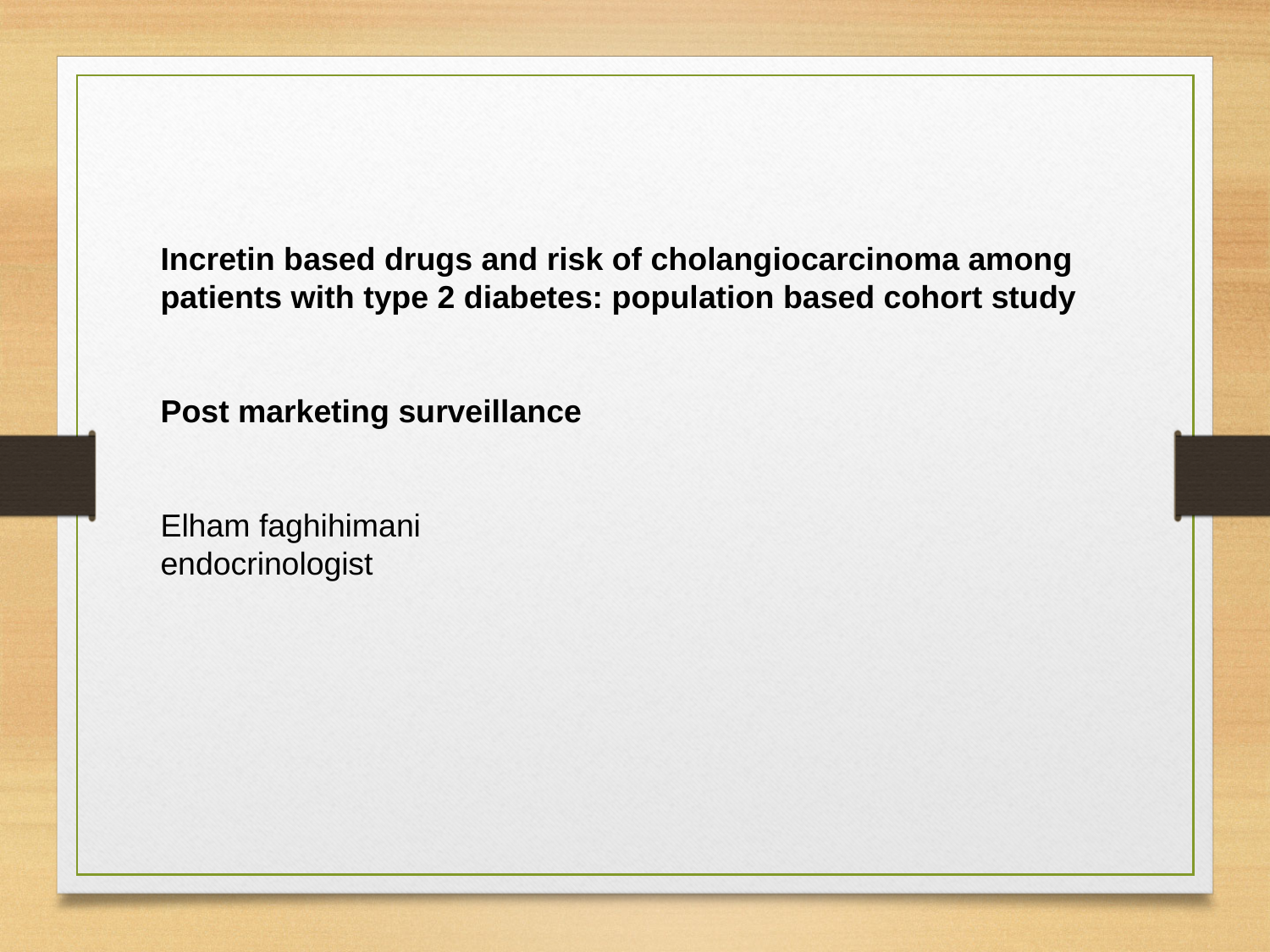

Incretin based drugs and risk of cholangiocarcinoma among
patients with type 2 diabetes: population based cohort study

Post marketing surveillance

Elham faghihimani
endocrinologist